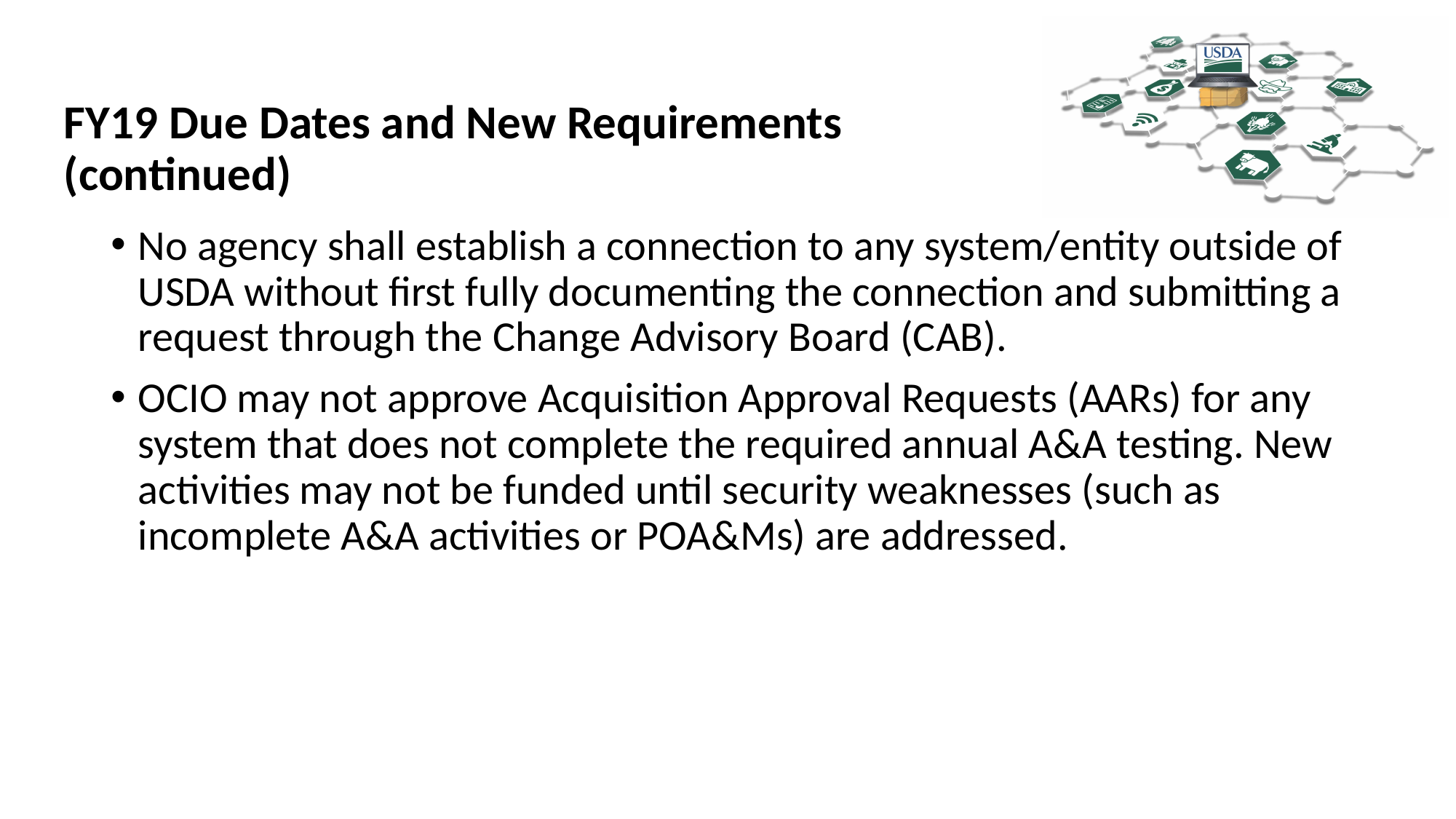

# FY19 Due Dates and New Requirements (continued)

No agency shall establish a connection to any system/entity outside of USDA without first fully documenting the connection and submitting a request through the Change Advisory Board (CAB).​
OCIO may not approve Acquisition Approval Requests (AARs) for any system that does not complete the required annual A&A testing. New activities may not be funded until security weaknesses (such as incomplete A&A activities or POA&Ms) are addressed.